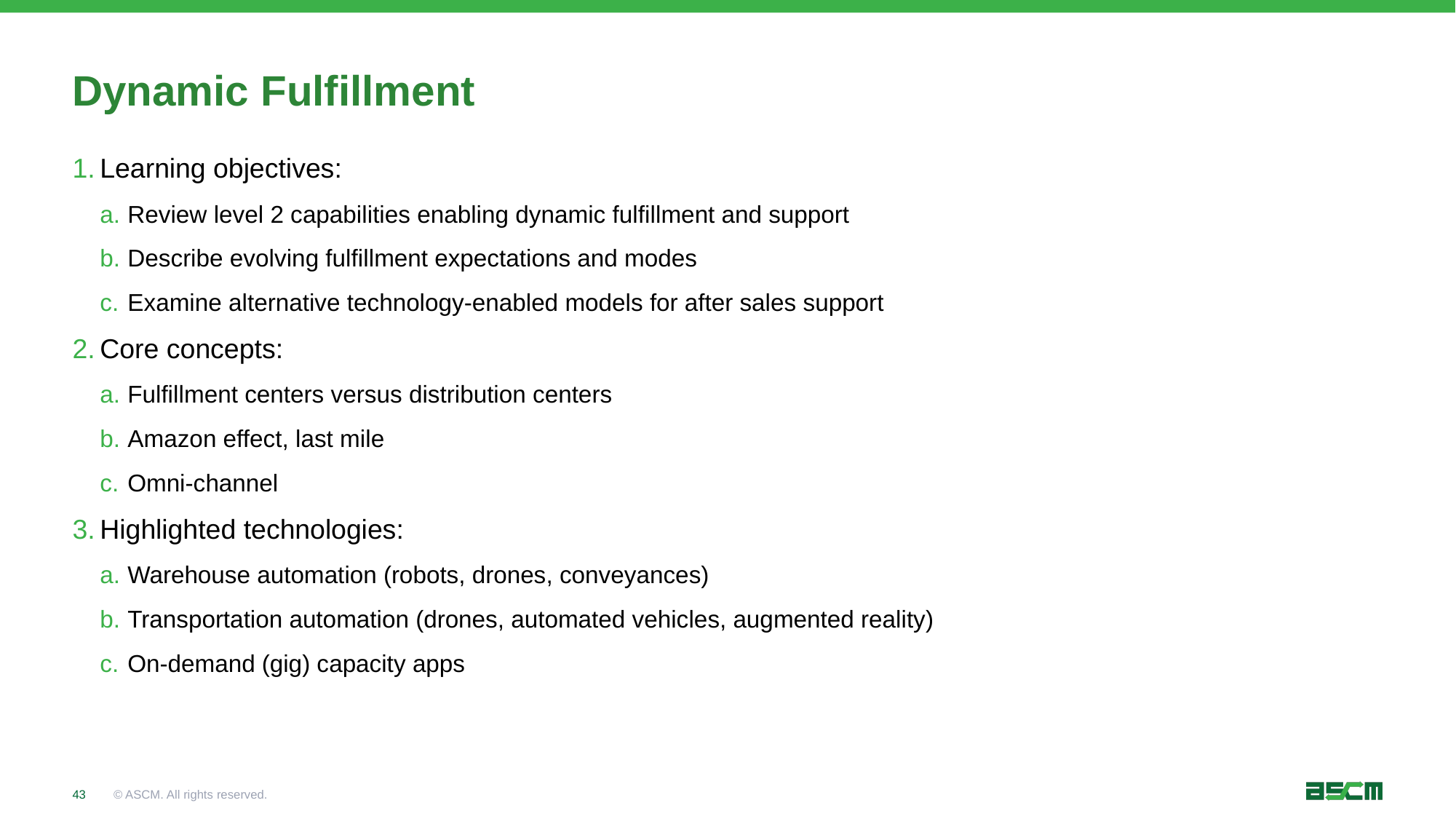

# Dynamic Fulfillment
Learning objectives:
Review level 2 capabilities enabling dynamic fulfillment and support
Describe evolving fulfillment expectations and modes
Examine alternative technology-enabled models for after sales support
Core concepts:
Fulfillment centers versus distribution centers
Amazon effect, last mile
Omni-channel
Highlighted technologies:
Warehouse automation (robots, drones, conveyances)
Transportation automation (drones, automated vehicles, augmented reality)
On-demand (gig) capacity apps